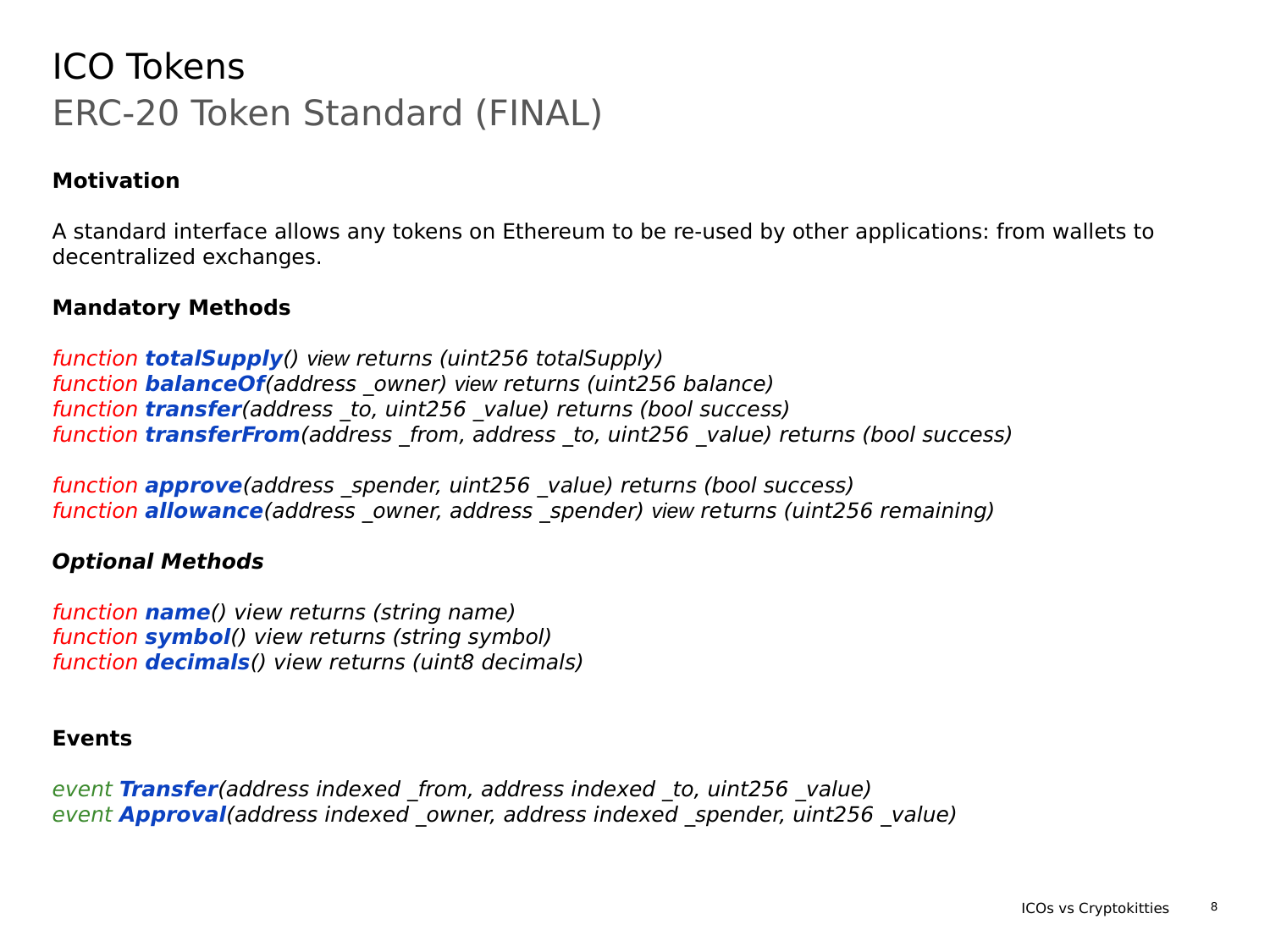

# ICO Tokens
ERC-20 Token Standard (FINAL)
Motivation

A standard interface allows any tokens on Ethereum to be re-used by other applications: from wallets to decentralized exchanges.

Mandatory Methods

function totalSupply() view returns (uint256 totalSupply)
function balanceOf(address _owner) view returns (uint256 balance)
function transfer(address _to, uint256 _value) returns (bool success)
function transferFrom(address _from, address _to, uint256 _value) returns (bool success)

function approve(address _spender, uint256 _value) returns (bool success)
function allowance(address _owner, address _spender) view returns (uint256 remaining)

Optional Methods

function name() view returns (string name)
function symbol() view returns (string symbol)
function decimals() view returns (uint8 decimals)

Events

event Transfer(address indexed _from, address indexed _to, uint256 _value)
event Approval(address indexed _owner, address indexed _spender, uint256 _value)